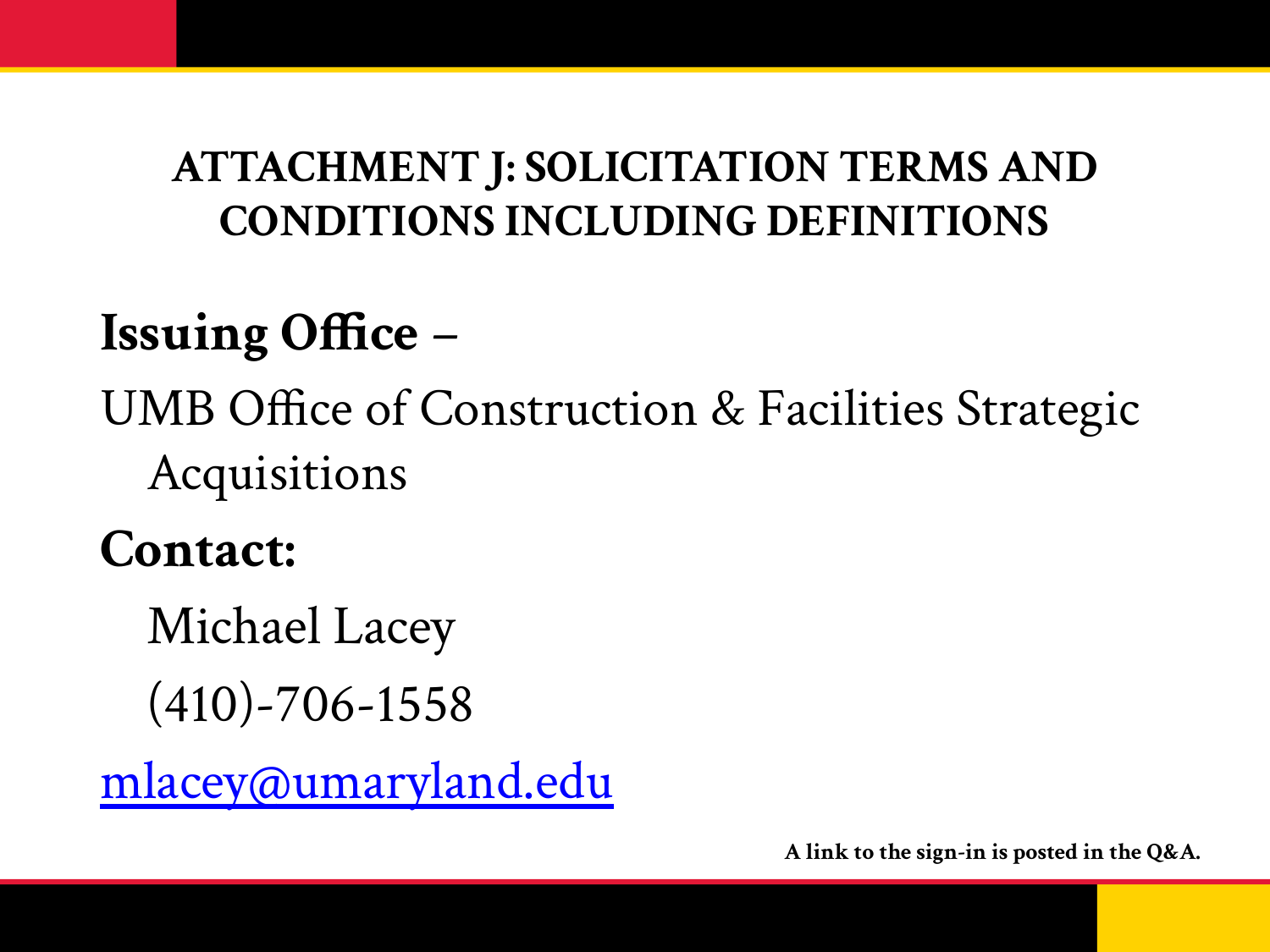

# ATTACHMENT J: SOLICITATION TERMS AND CONDITIONS INCLUDING DEFINITIONS
Issuing Office –
UMB Office of Construction & Facilities Strategic Acquisitions
Contact:
	Michael Lacey
	(410)-706-1558
	mlacey@umaryland.edu
A link to the sign-in is posted in the Q&A.